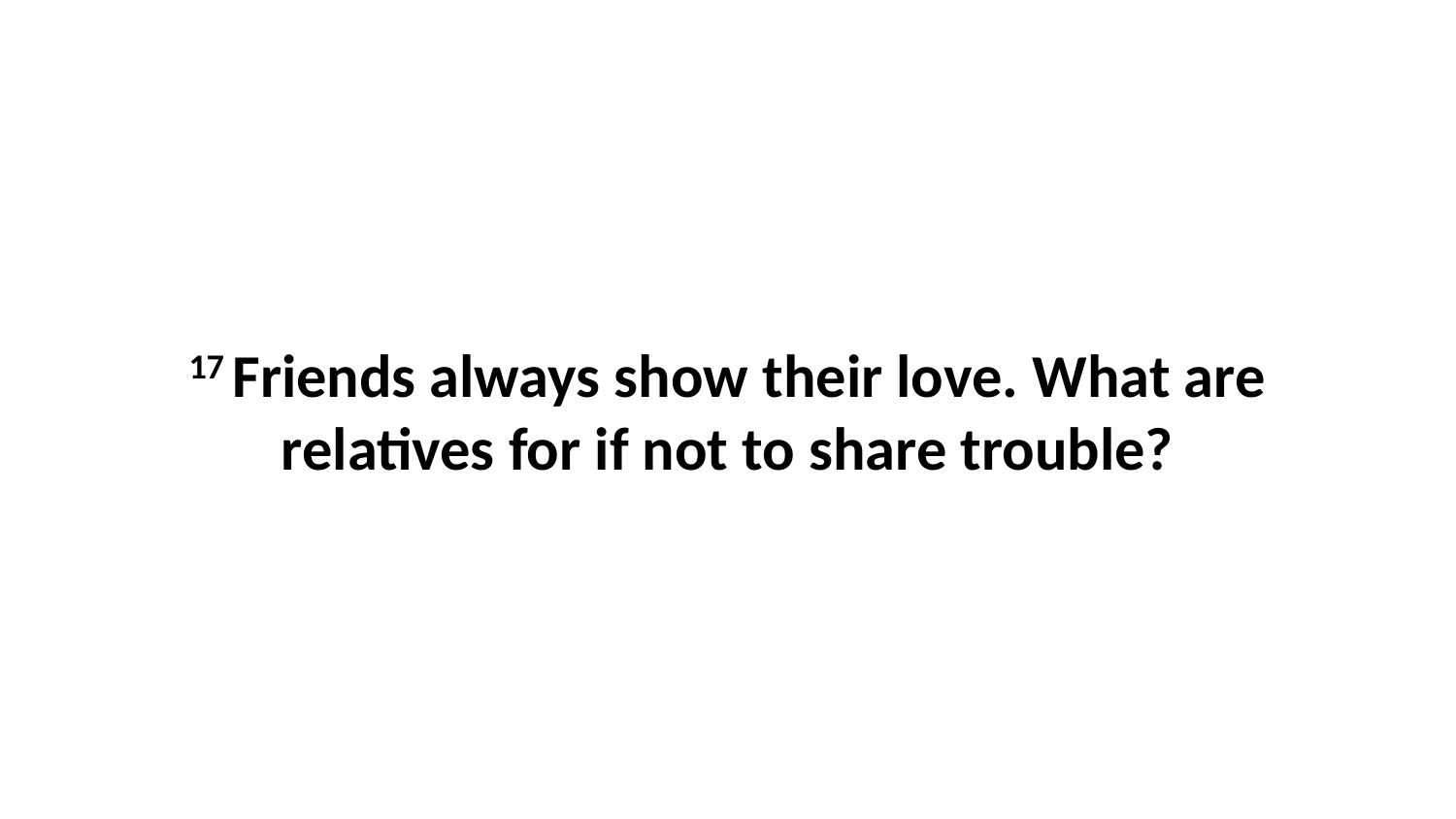

17 Friends always show their love. What are relatives for if not to share trouble?